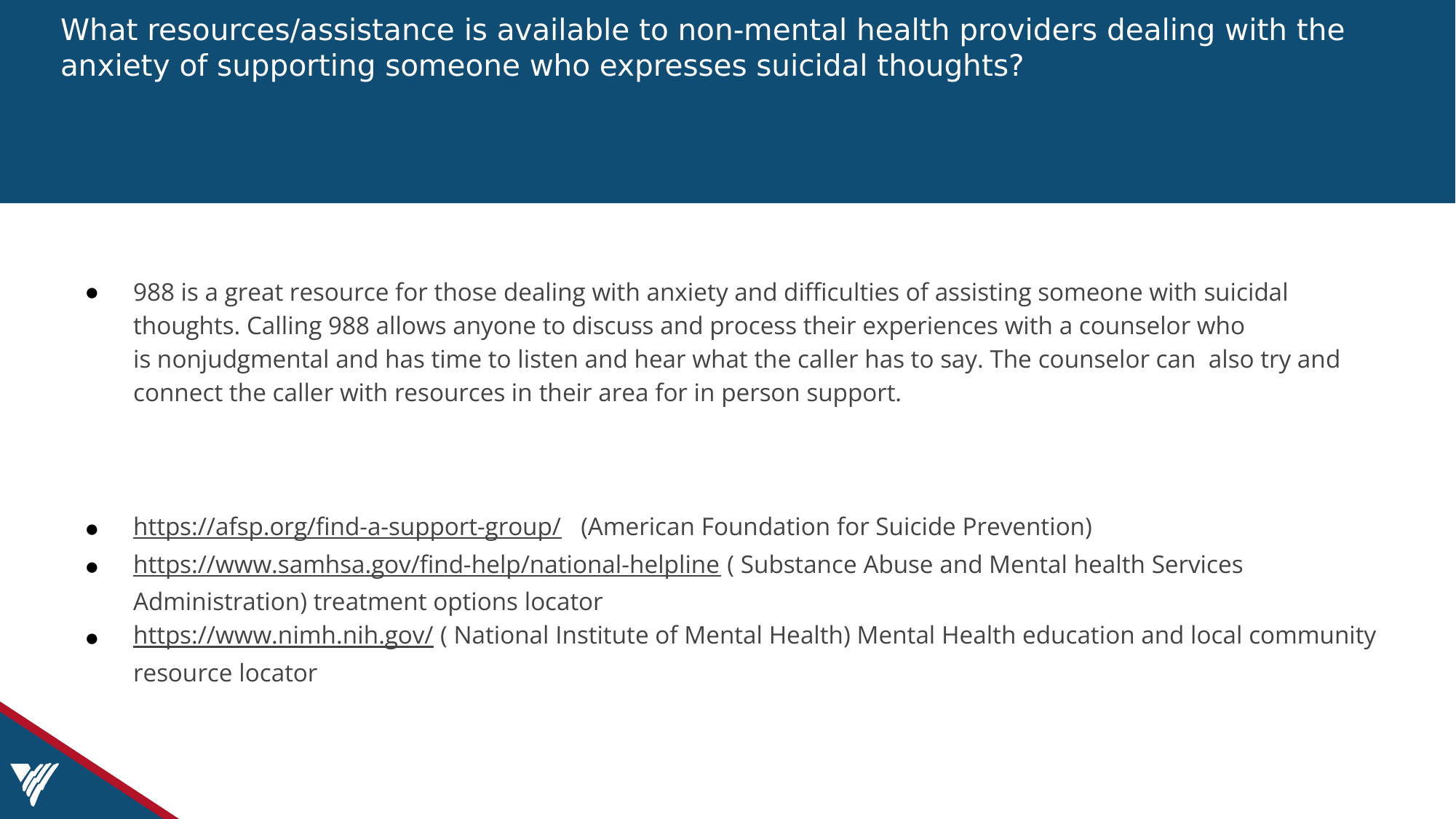

# What resources/assistance is available to non-mental health providers dealing with the anxiety of supporting someone who expresses suicidal thoughts?

988 is a great resource for those dealing with anxiety and difficulties of assisting someone with suicidal thoughts. Calling 988 allows anyone to discuss and process their experiences with a counselor who is nonjudgmental and has time to listen and hear what the caller has to say. The counselor can  also try and connect the caller with resources in their area for in person support. ​

https://afsp.org/find-a-support-group/   (American Foundation for Suicide Prevention) ​
https://www.samhsa.gov/find-help/national-helpline ( Substance Abuse and Mental health Services Administration) treatment options locator
https://www.nimh.nih.gov/ ( National Institute of Mental Health) Mental Health education and local community resource locator